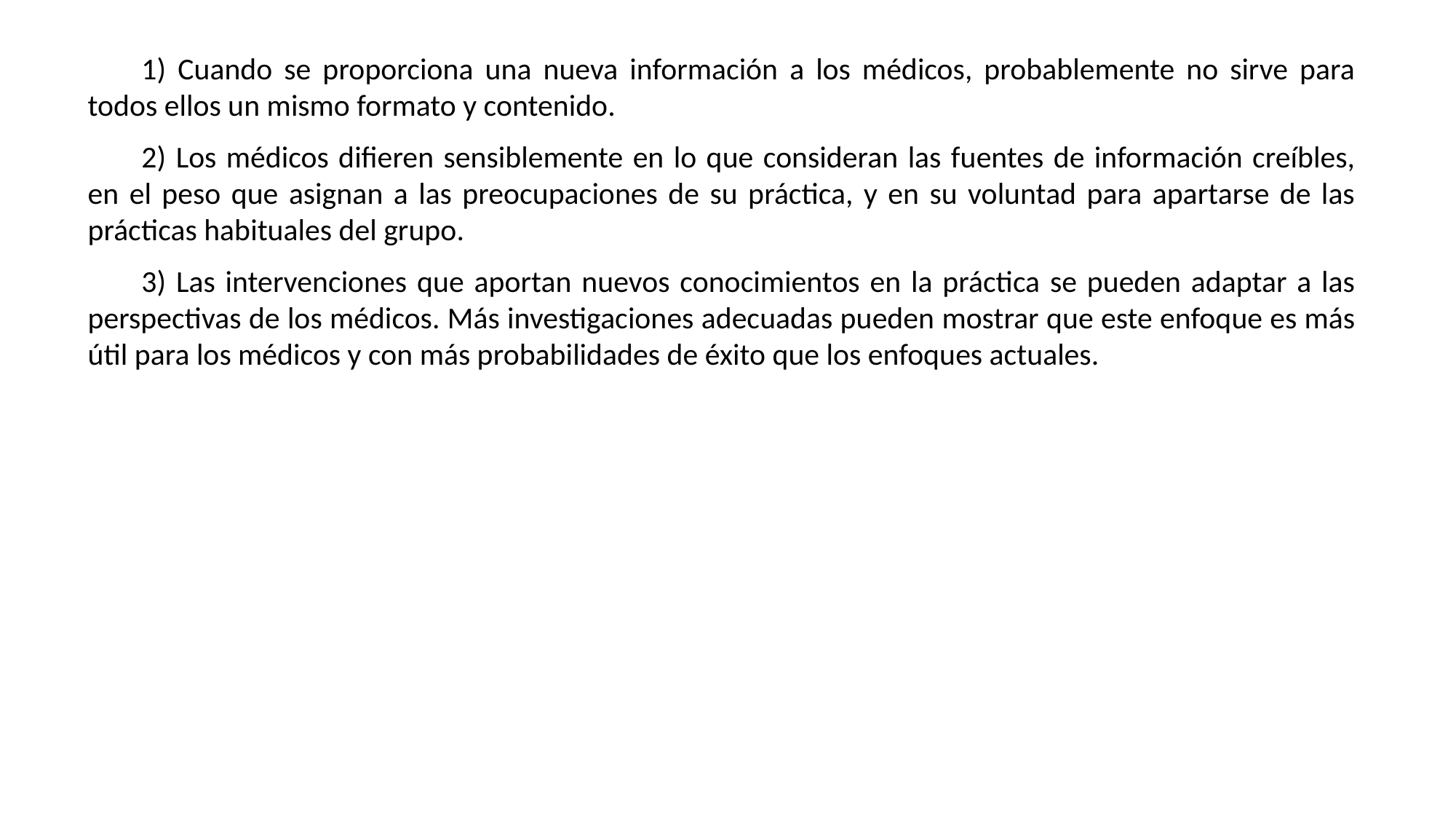

1) Cuando se proporciona una nueva información a los médicos, probablemente no sirve para todos ellos un mismo formato y contenido.
2) Los médicos difieren sensiblemente en lo que consideran las fuentes de información creíbles, en el peso que asignan a las preocupaciones de su práctica, y en su voluntad para apartarse de las prácticas habituales del grupo.
3) Las intervenciones que aportan nuevos conocimientos en la práctica se pueden adaptar a las perspectivas de los médicos. Más investigaciones adecuadas pueden mostrar que este enfoque es más útil para los médicos y con más probabilidades de éxito que los enfoques actuales.